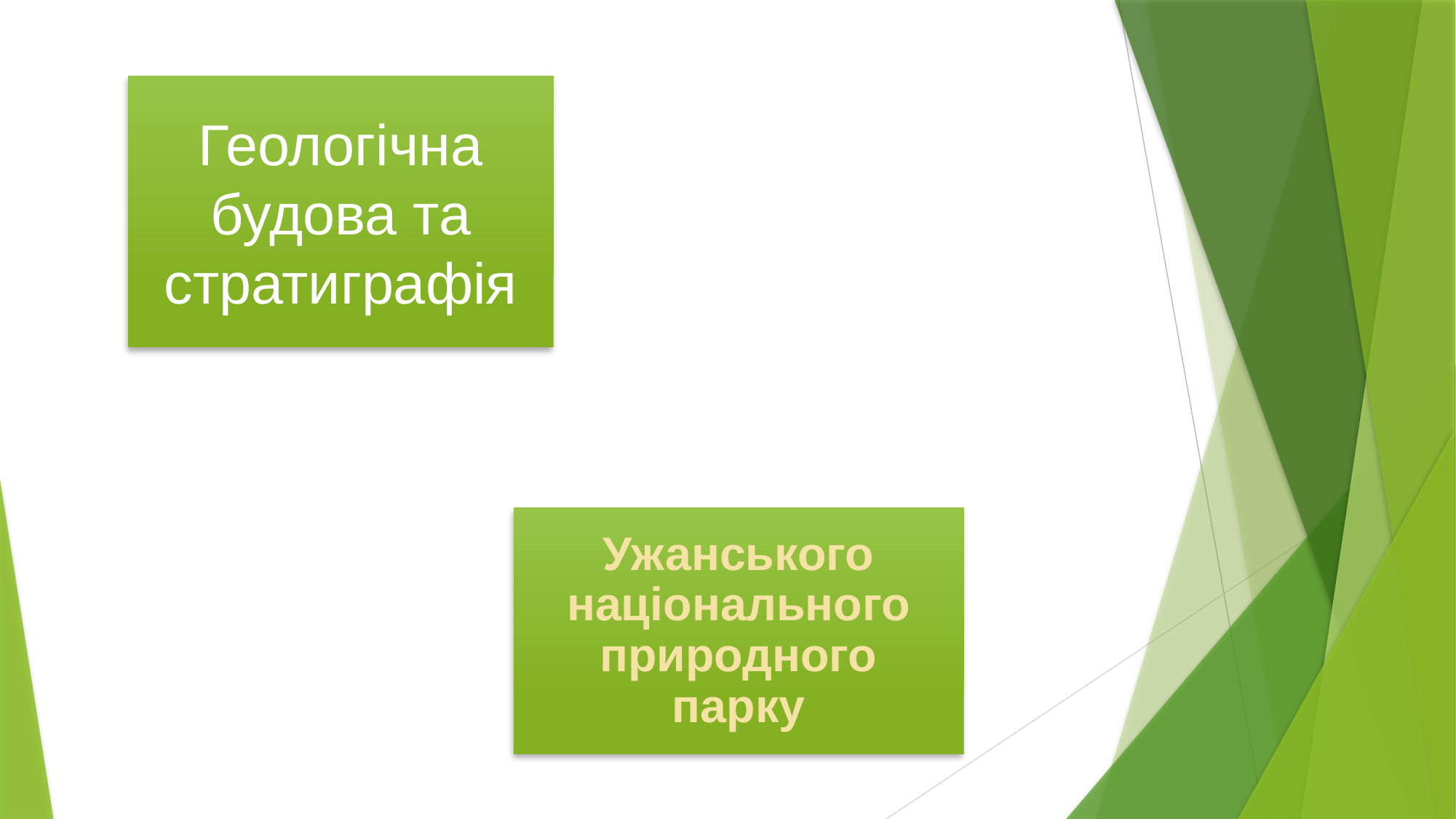

Геологічна будова та стратиграфія
Ужанського національного природного парку